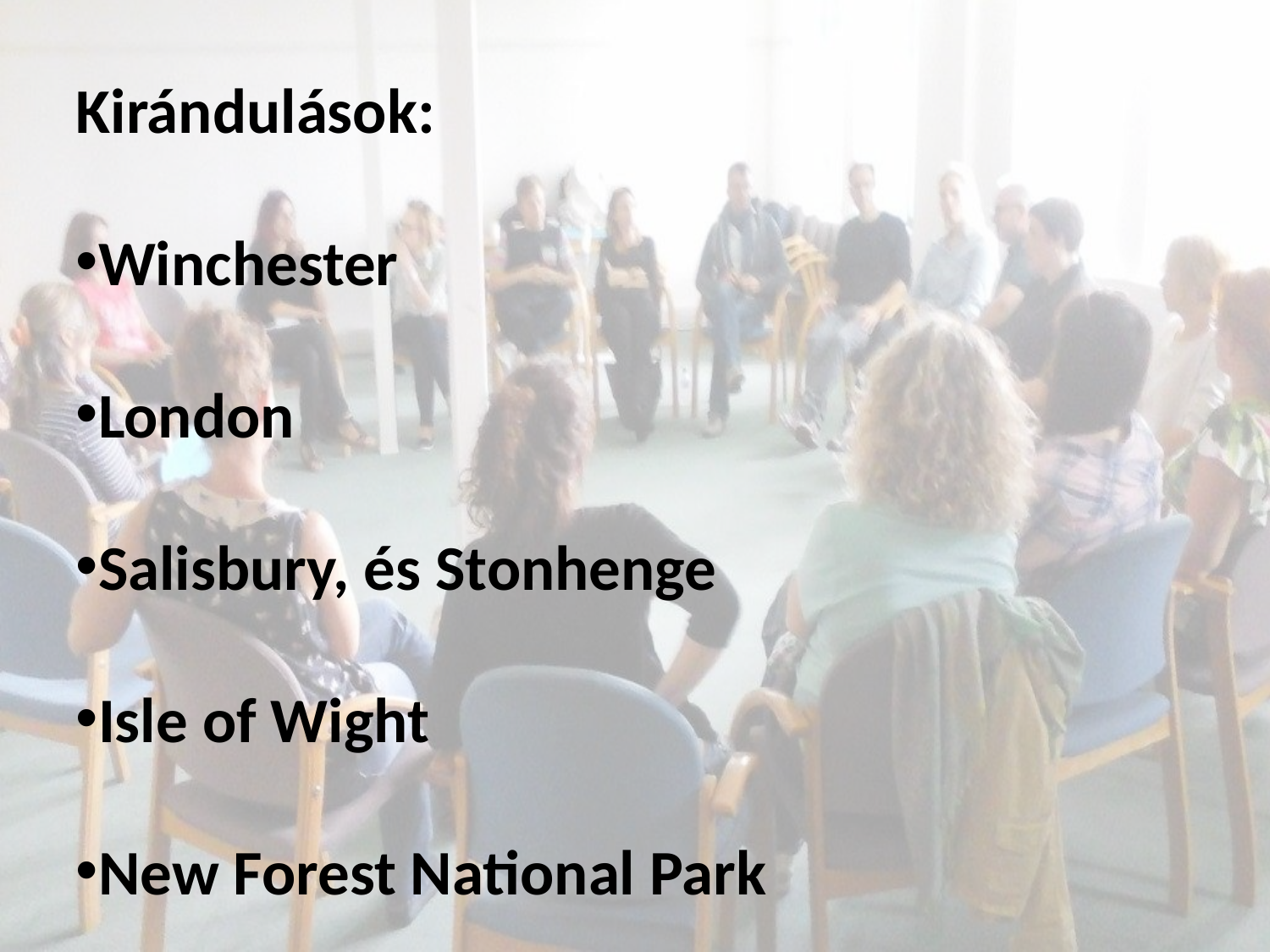

Kirándulások:

Winchester

London

Salisbury, és Stonhenge

Isle of Wight

New Forest National Park